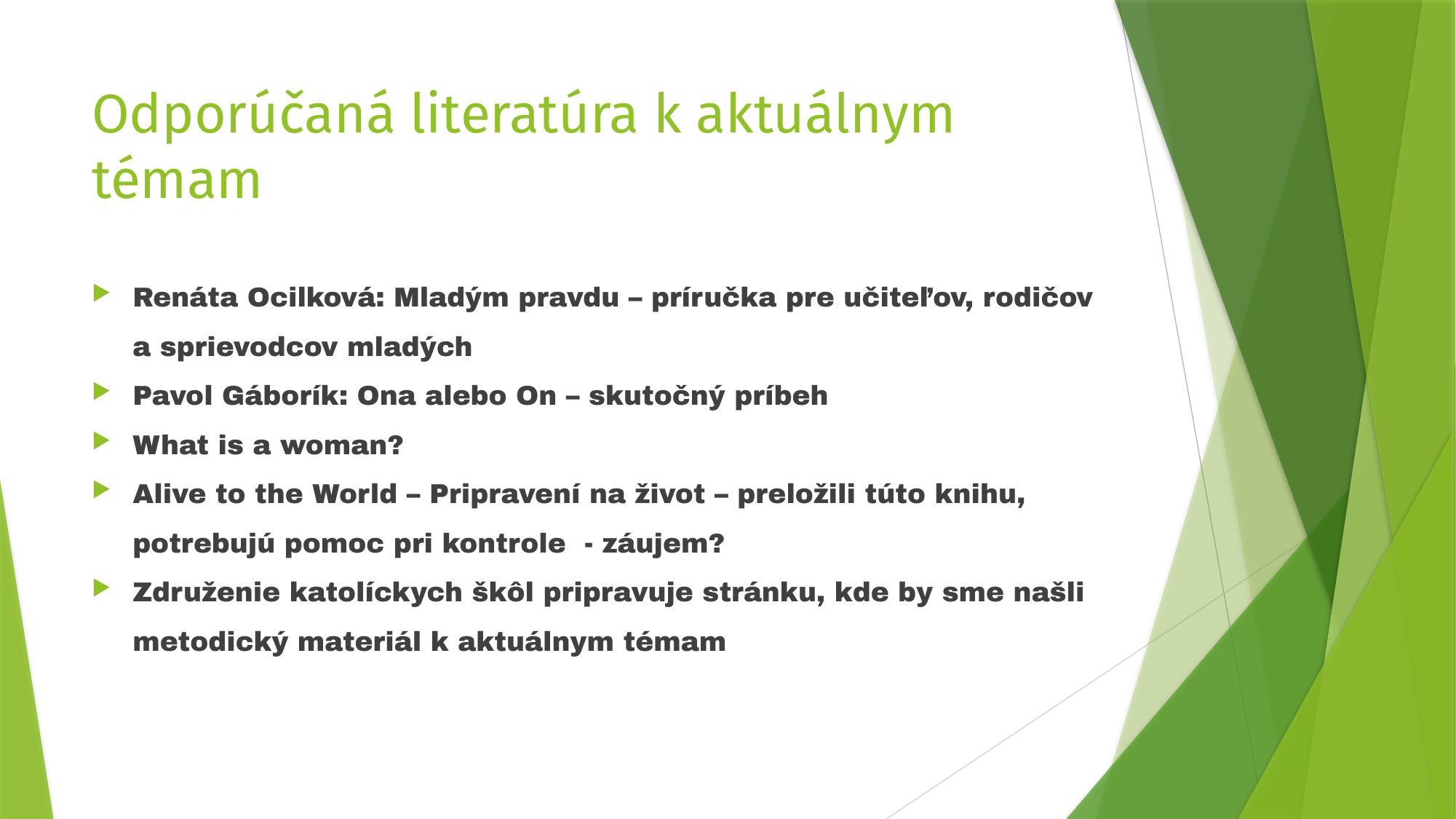

# Odporúčaná literatúra k aktuálnym témam
Renáta Ocilková: Mladým pravdu – príručka pre učiteľov, rodičov a sprievodcov mladých
Pavol Gáborík: Ona alebo On – skutočný príbeh
What is a woman?
Alive to the World – Pripravení na život – preložili túto knihu, potrebujú pomoc pri kontrole  - záujem?
Združenie katolíckych škôl pripravuje stránku, kde by sme našli metodický materiál k aktuálnym témam